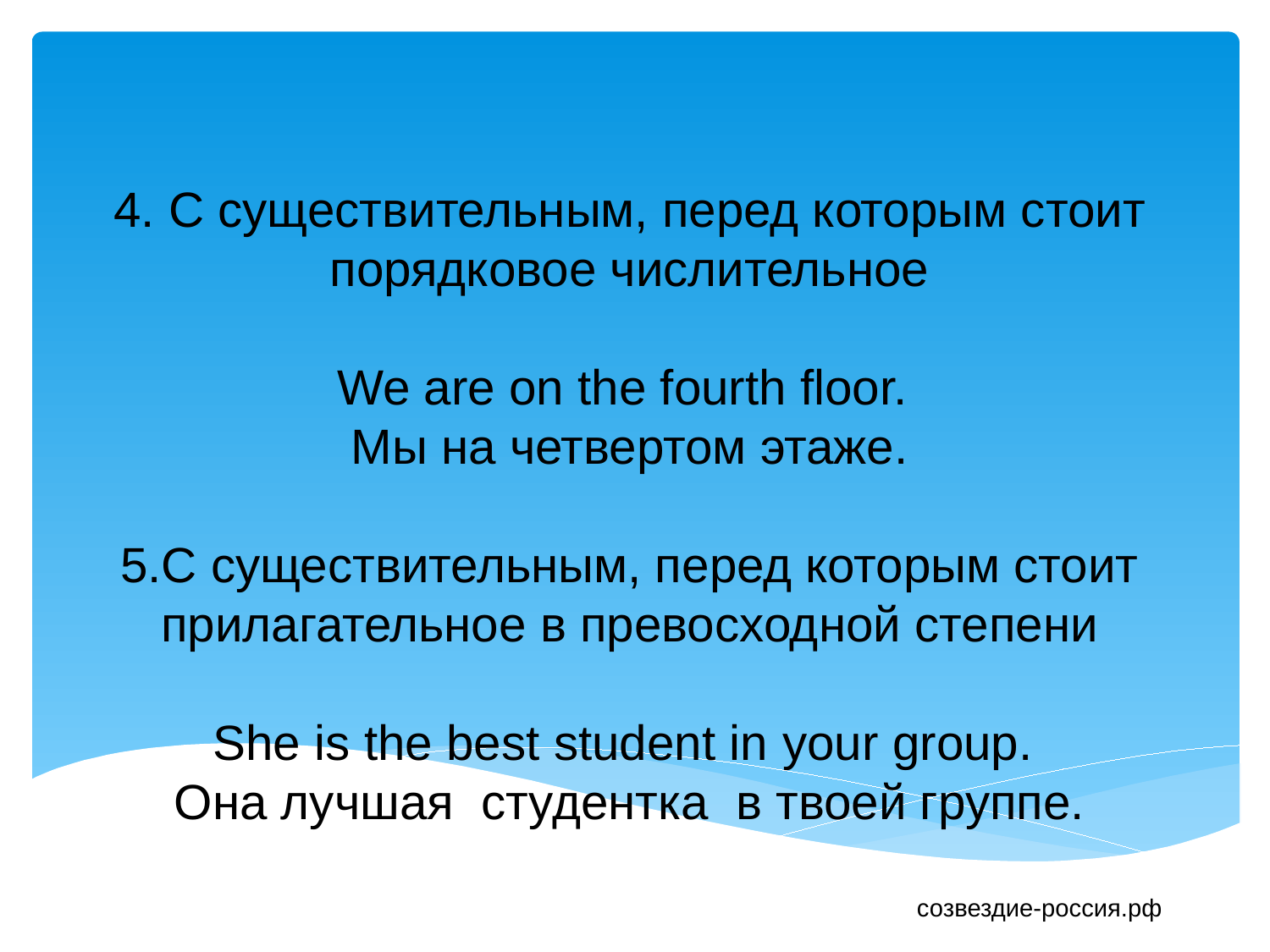

# 4. С существительным, перед которым стоит порядковое числительное We are on the fourth floor. Мы на четвертом этаже. 5.С существительным, перед которым стоит прилагательное в превосходной степени She is the best student in your group. Она лучшая  студентка  в твоей группе.
созвездие-россия.рф